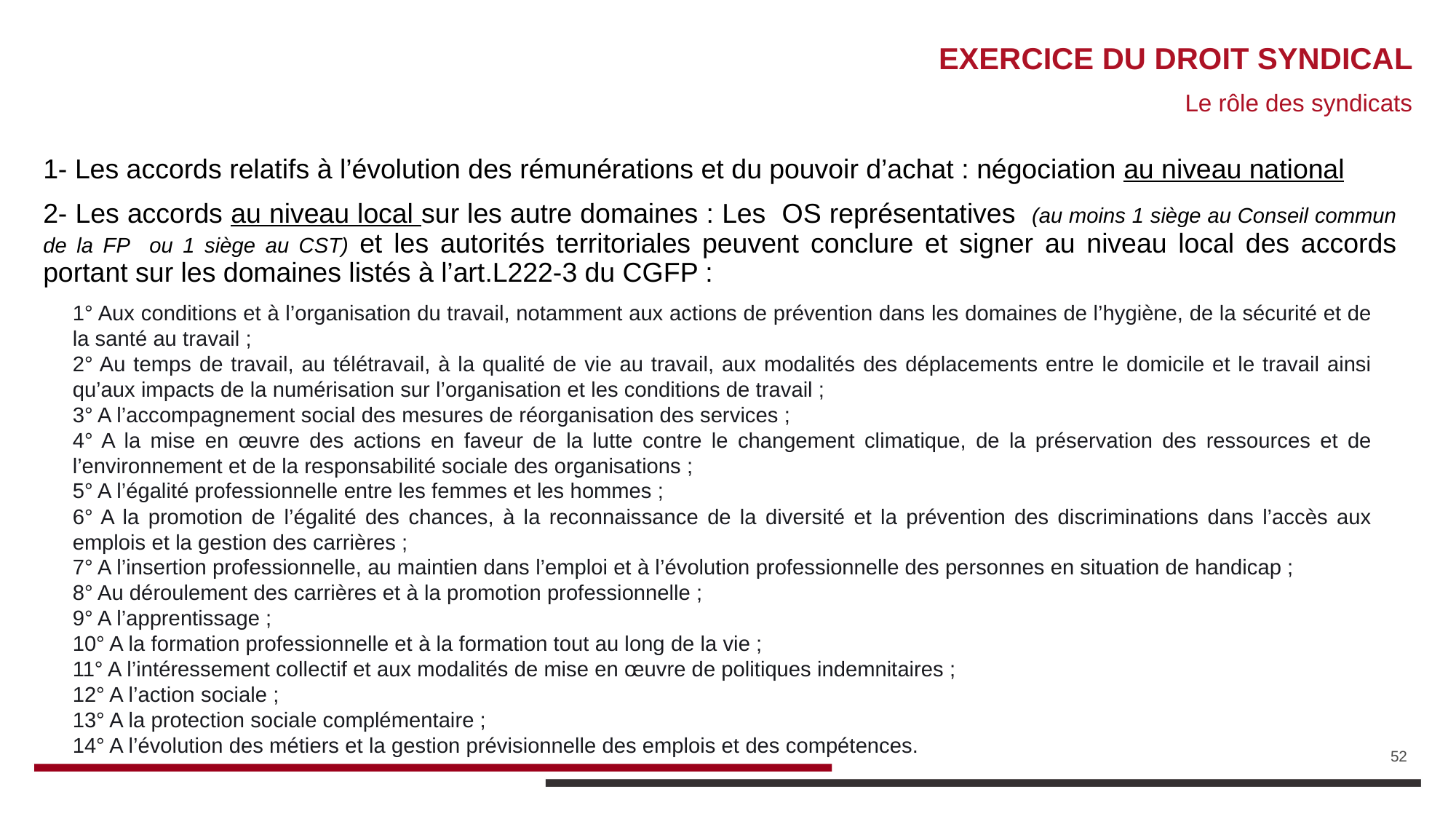

# EXERCICE DU DROIT SYNDICAL
Le rôle des syndicats
1- Les accords relatifs à l’évolution des rémunérations et du pouvoir d’achat : négociation au niveau national
2- Les accords au niveau local sur les autre domaines : Les  OS représentatives  (au moins 1 siège au Conseil commun de la FP  ou 1 siège au CST) et les autorités territoriales peuvent conclure et signer au niveau local des accords portant sur les domaines listés à l’art.L222-3 du CGFP :

1° Aux conditions et à l’organisation du travail, notamment aux actions de prévention dans les domaines de l’hygiène, de la sécurité et de la santé au travail ;
2° Au temps de travail, au télétravail, à la qualité de vie au travail, aux modalités des déplacements entre le domicile et le travail ainsi qu’aux impacts de la numérisation sur l’organisation et les conditions de travail ;
3° A l’accompagnement social des mesures de réorganisation des services ;
4° A la mise en œuvre des actions en faveur de la lutte contre le changement climatique, de la préservation des ressources et de l’environnement et de la responsabilité sociale des organisations ;
5° A l’égalité professionnelle entre les femmes et les hommes ;
6° A la promotion de l’égalité des chances, à la reconnaissance de la diversité et la prévention des discriminations dans l’accès aux emplois et la gestion des carrières ;
7° A l’insertion professionnelle, au maintien dans l’emploi et à l’évolution professionnelle des personnes en situation de handicap ;
8° Au déroulement des carrières et à la promotion professionnelle ;
9° A l’apprentissage ;
10° A la formation professionnelle et à la formation tout au long de la vie ;
11° A l’intéressement collectif et aux modalités de mise en œuvre de politiques indemnitaires ;
12° A l’action sociale ;
13° A la protection sociale complémentaire ;
14° A l’évolution des métiers et la gestion prévisionnelle des emplois et des compétences.
52